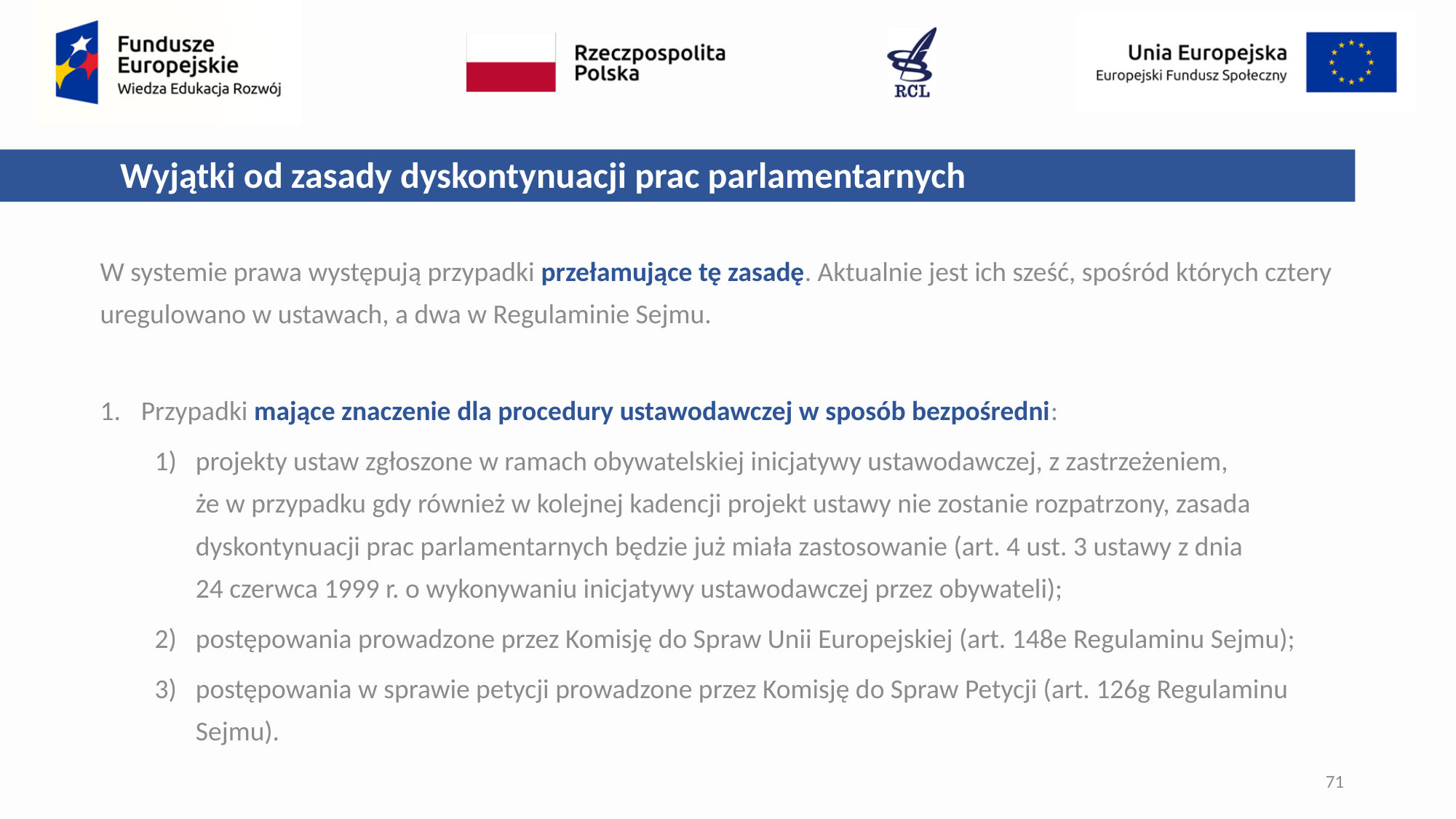

Wyjątki od zasady dyskontynuacji prac parlamentarnych
W systemie prawa występują przypadki przełamujące tę zasadę. Aktualnie jest ich sześć, spośród których cztery uregulowano w ustawach, a dwa w Regulaminie Sejmu.

Przypadki mające znaczenie dla procedury ustawodawczej w sposób bezpośredni:
projekty ustaw zgłoszone w ramach obywatelskiej inicjatywy ustawodawczej, z zastrzeżeniem,
że w przypadku gdy również w kolejnej kadencji projekt ustawy nie zostanie rozpatrzony, zasada dyskontynuacji prac parlamentarnych będzie już miała zastosowanie (art. 4 ust. 3 ustawy z dnia
24 czerwca 1999 r. o wykonywaniu inicjatywy ustawodawczej przez obywateli);
postępowania prowadzone przez Komisję do Spraw Unii Europejskiej (art. 148e Regulaminu Sejmu);
postępowania w sprawie petycji prowadzone przez Komisję do Spraw Petycji (art. 126g Regulaminu Sejmu).
71